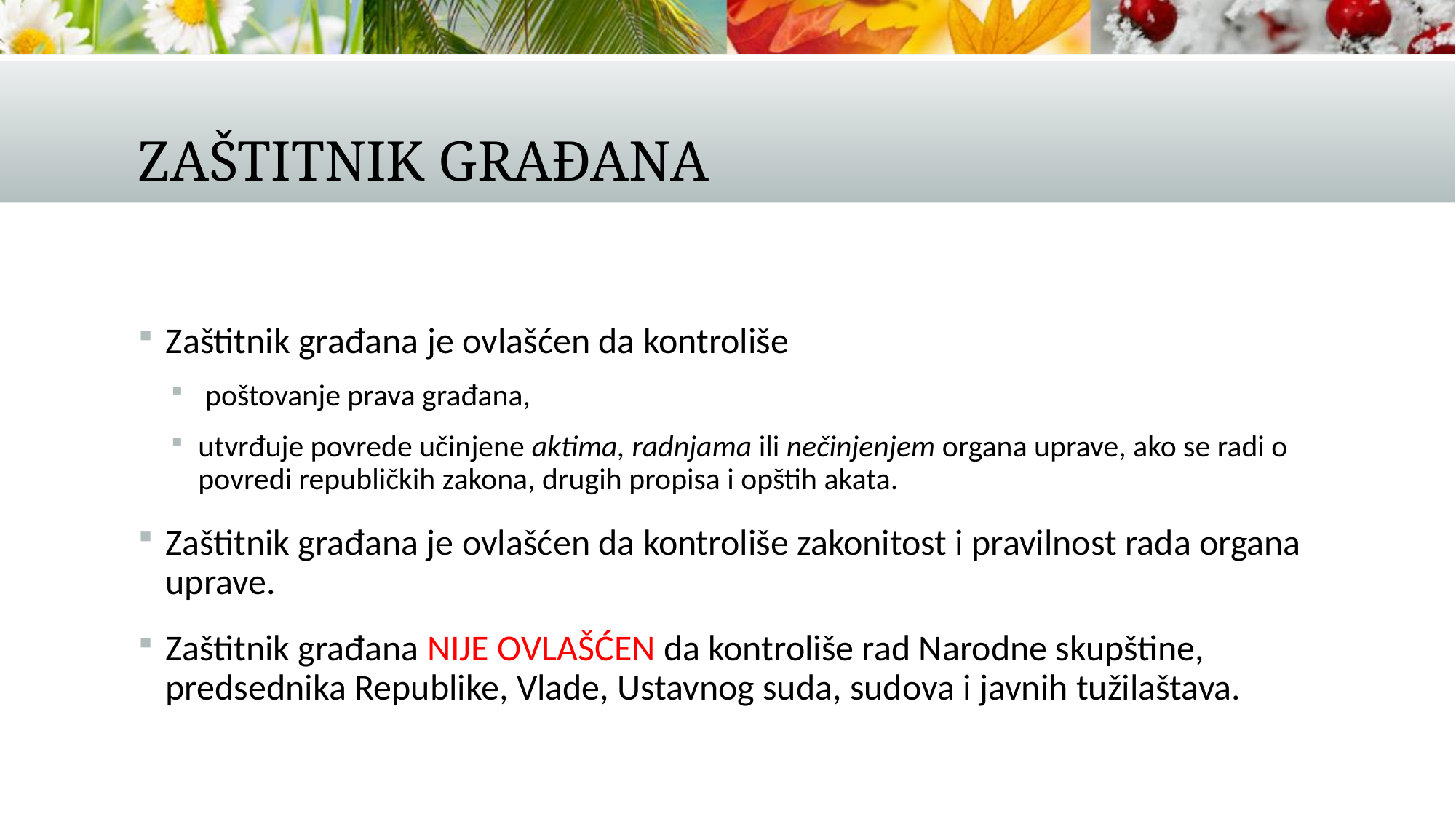

# Zaštitnik građana

Zaštitnik građana je ovlašćen da kontroliše
 poštovanje prava građana,
utvrđuje povrede učinjene aktima, radnjama ili nečinjenjem organa uprave, ako se radi o povredi republičkih zakona, drugih propisa i opštih akata.
Zaštitnik građana je ovlašćen da kontroliše zakonitost i pravilnost rada organa uprave.
Zaštitnik građana NIJE OVLAŠĆEN da kontroliše rad Narodne skupštine, predsednika Republike, Vlade, Ustavnog suda, sudova i javnih tužilaštava.